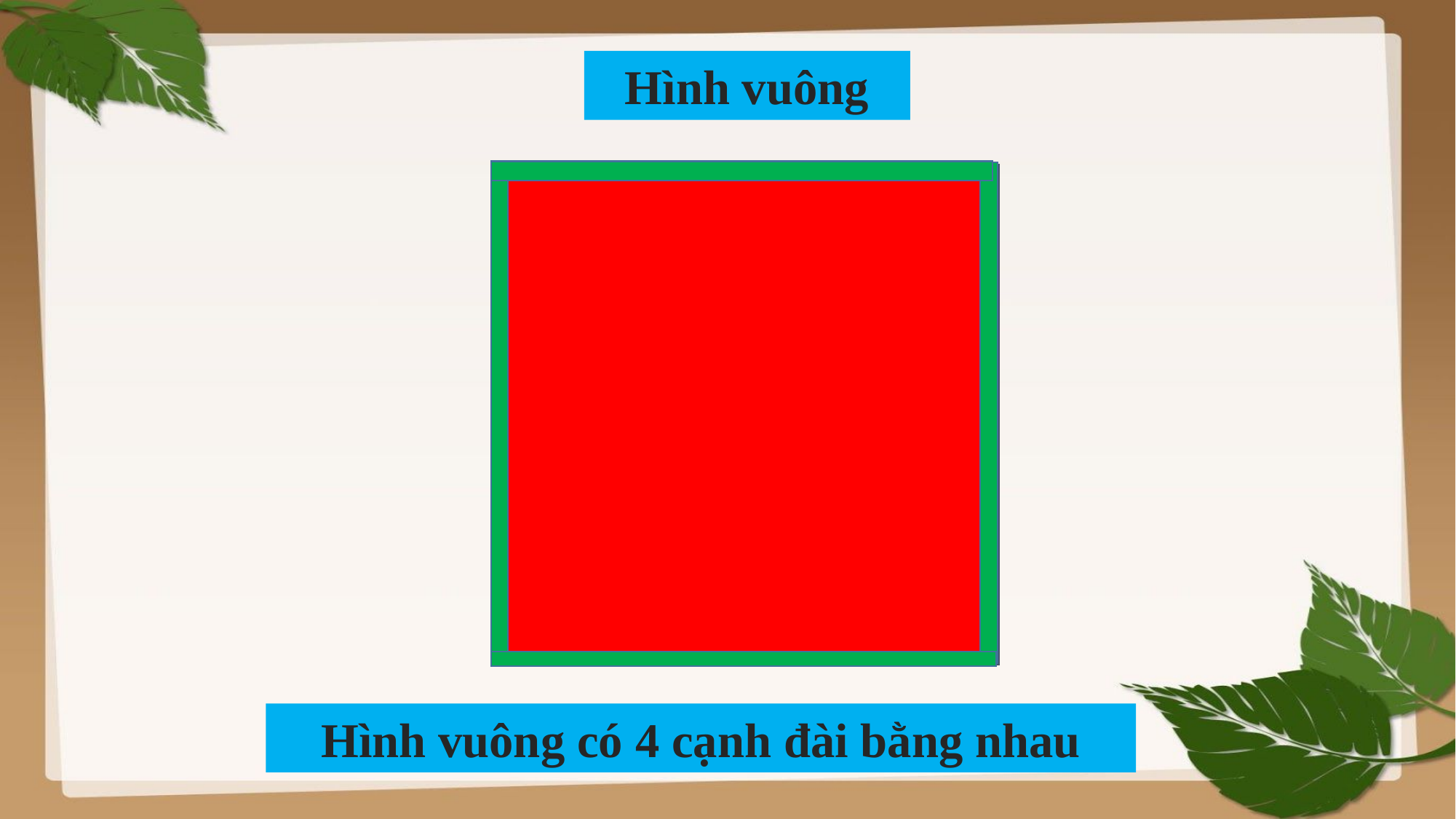

Hình vuông

Hình vuông có 4 cạnh đài bằng nhau